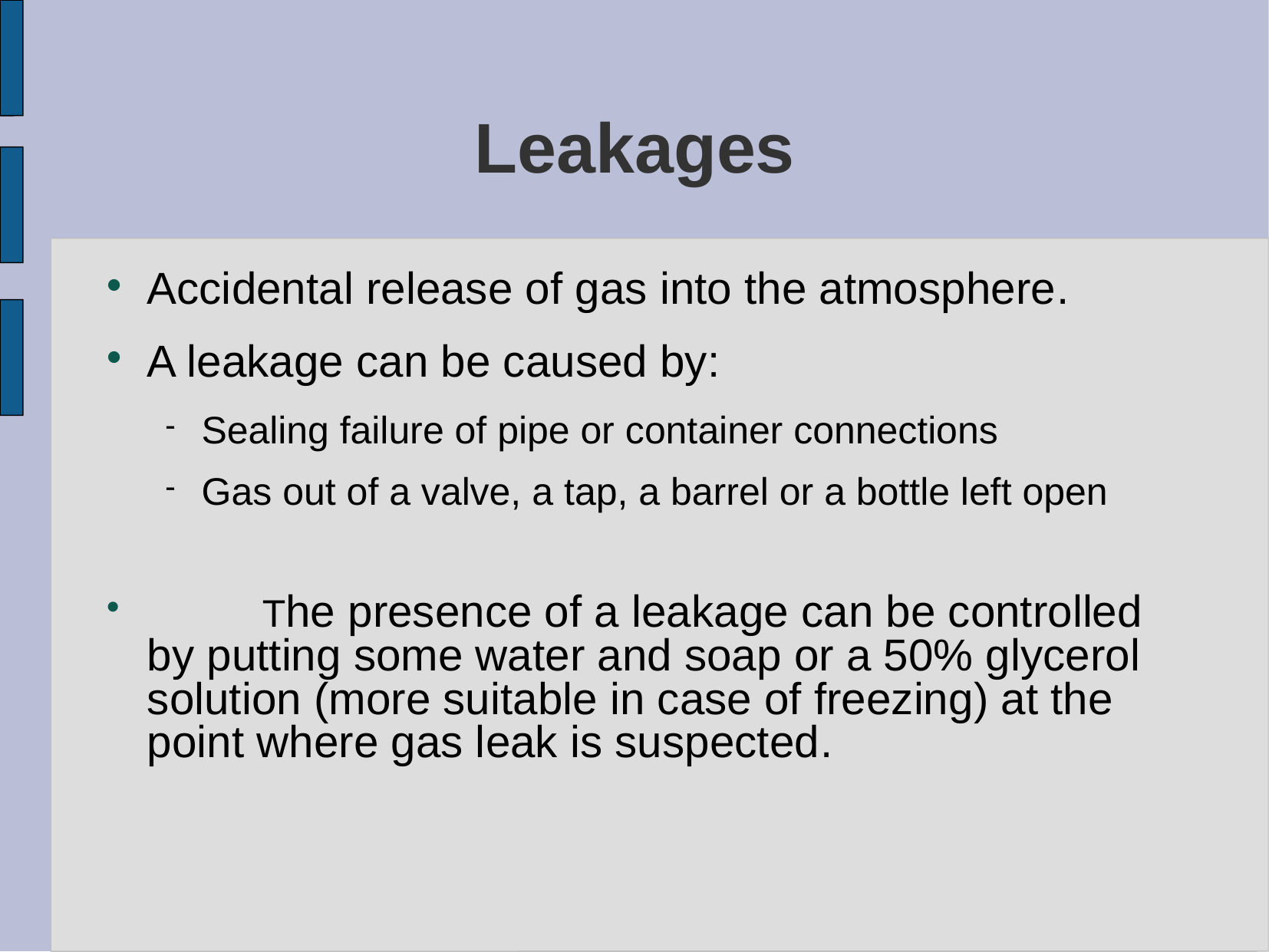

# Leakages
Accidental release of gas into the atmosphere.
A leakage can be caused by:
Sealing failure of pipe or container connections
Gas out of a valve, a tap, a barrel or a bottle left open

	The presence of a leakage can be controlled by putting some water and soap or a 50% glycerol solution (more suitable in case of freezing) at the point where gas leak is suspected.